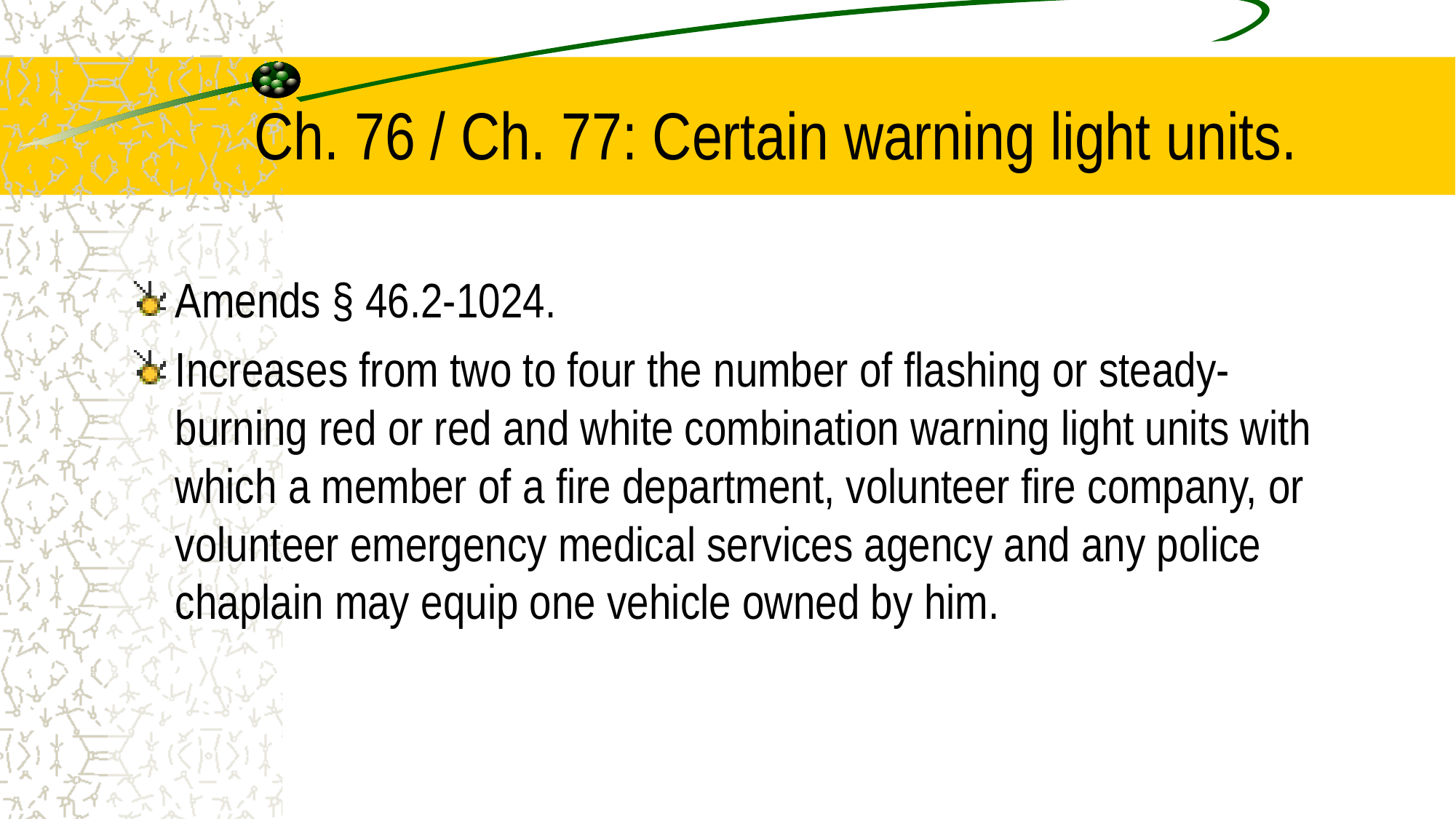

# Ch. 76 / Ch. 77: Certain warning light units.
Amends § 46.2-1024.
Increases from two to four the number of flashing or steady-burning red or red and white combination warning light units with which a member of a fire department, volunteer fire company, or volunteer emergency medical services agency and any police chaplain may equip one vehicle owned by him.